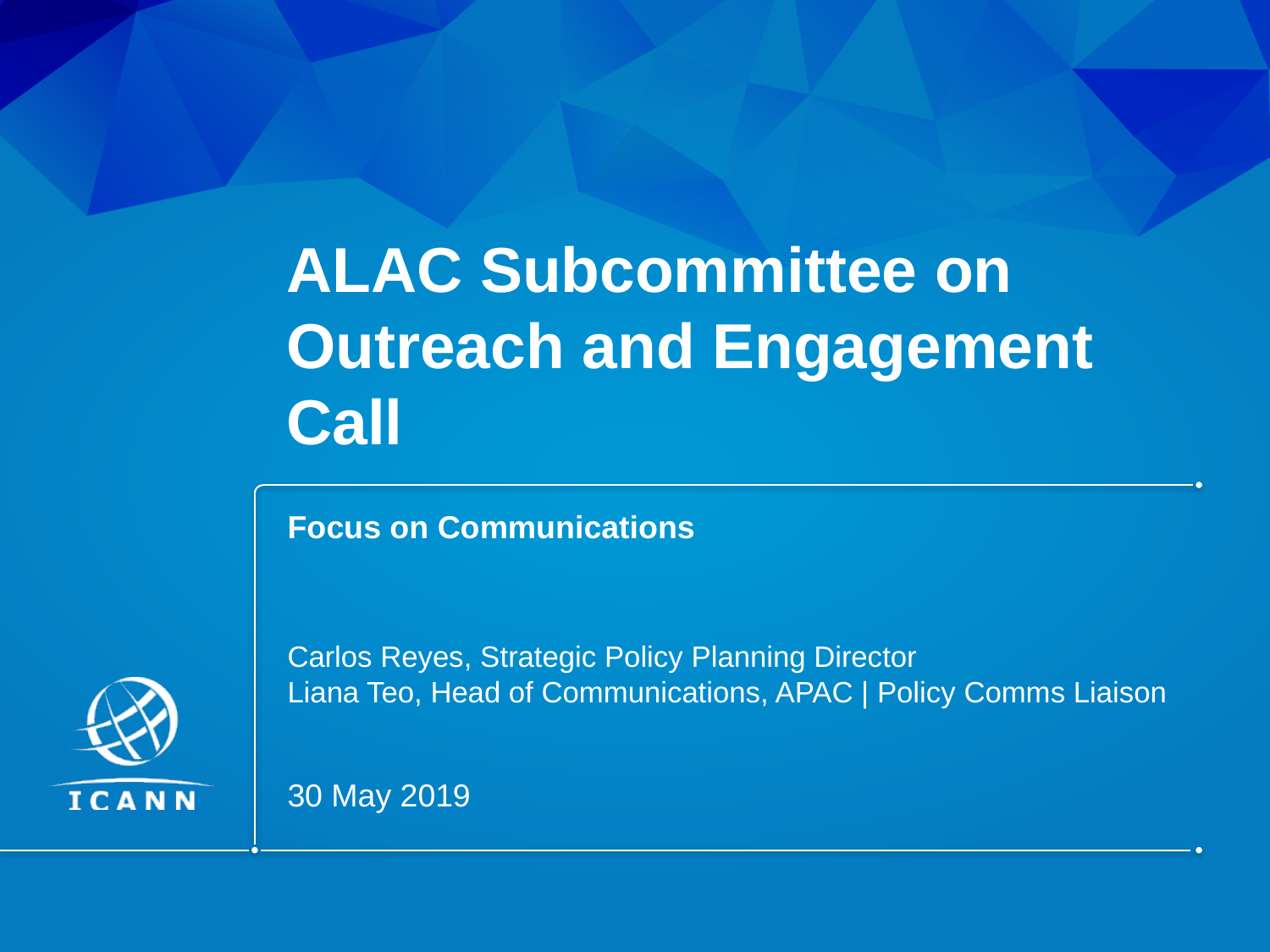

# ALAC Subcommittee on Outreach and Engagement Call
Focus on Communications
Carlos Reyes, Strategic Policy Planning Director
Liana Teo, Head of Communications, APAC | Policy Comms Liaison

30 May 2019